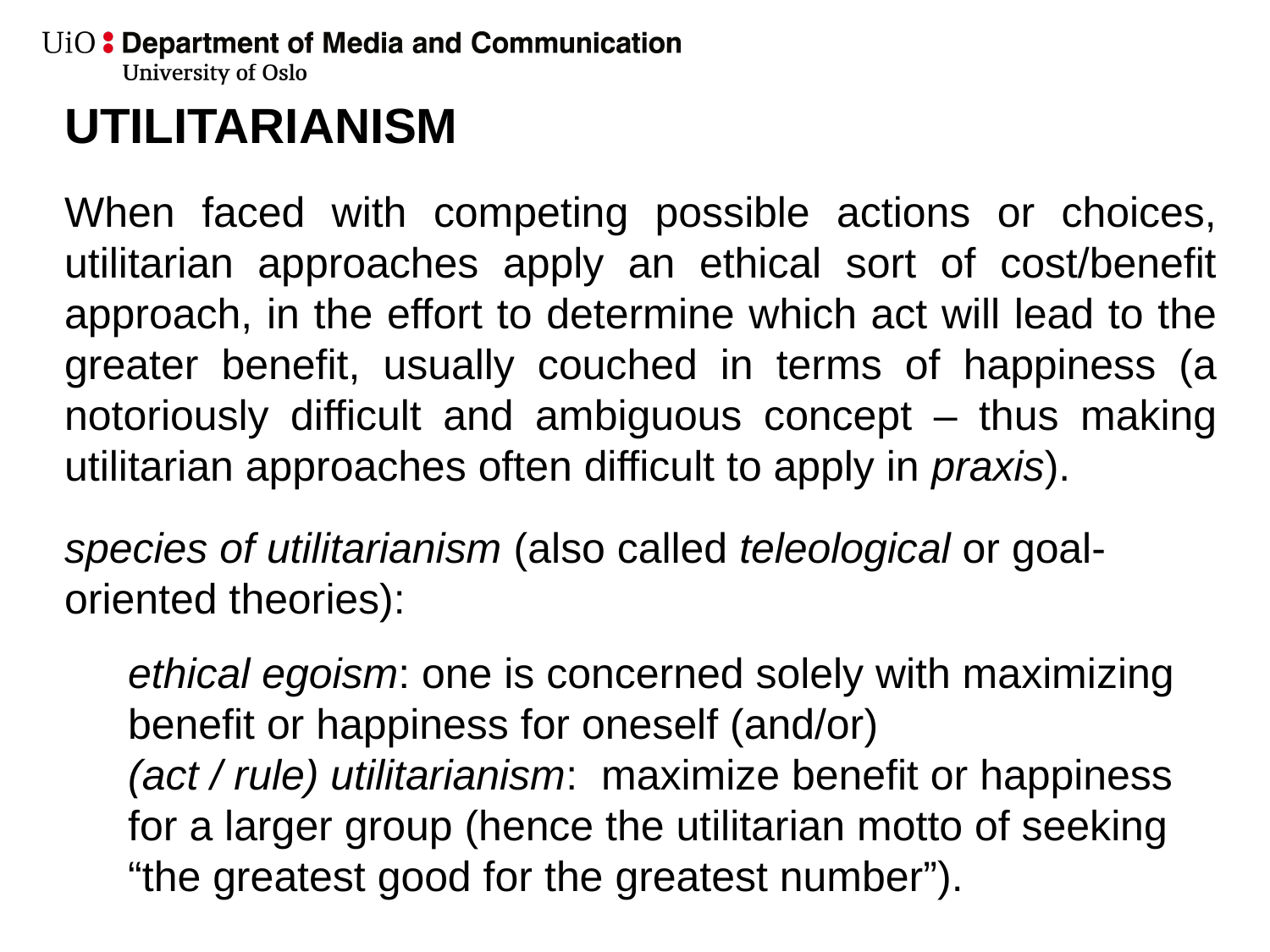

UTILITARIANISM
When faced with competing possible actions or choices, utilitarian approaches apply an ethical sort of cost/benefit approach, in the effort to determine which act will lead to the greater benefit, usually couched in terms of happiness (a notoriously difficult and ambiguous concept – thus making utilitarian approaches often difficult to apply in praxis).
species of utilitarianism (also called teleological or goal-oriented theories):
ethical egoism: one is concerned solely with maximizing benefit or happiness for oneself (and/or)
(act / rule) utilitarianism:  maximize benefit or happiness for a larger group (hence the utilitarian motto of seeking “the greatest good for the greatest number”).